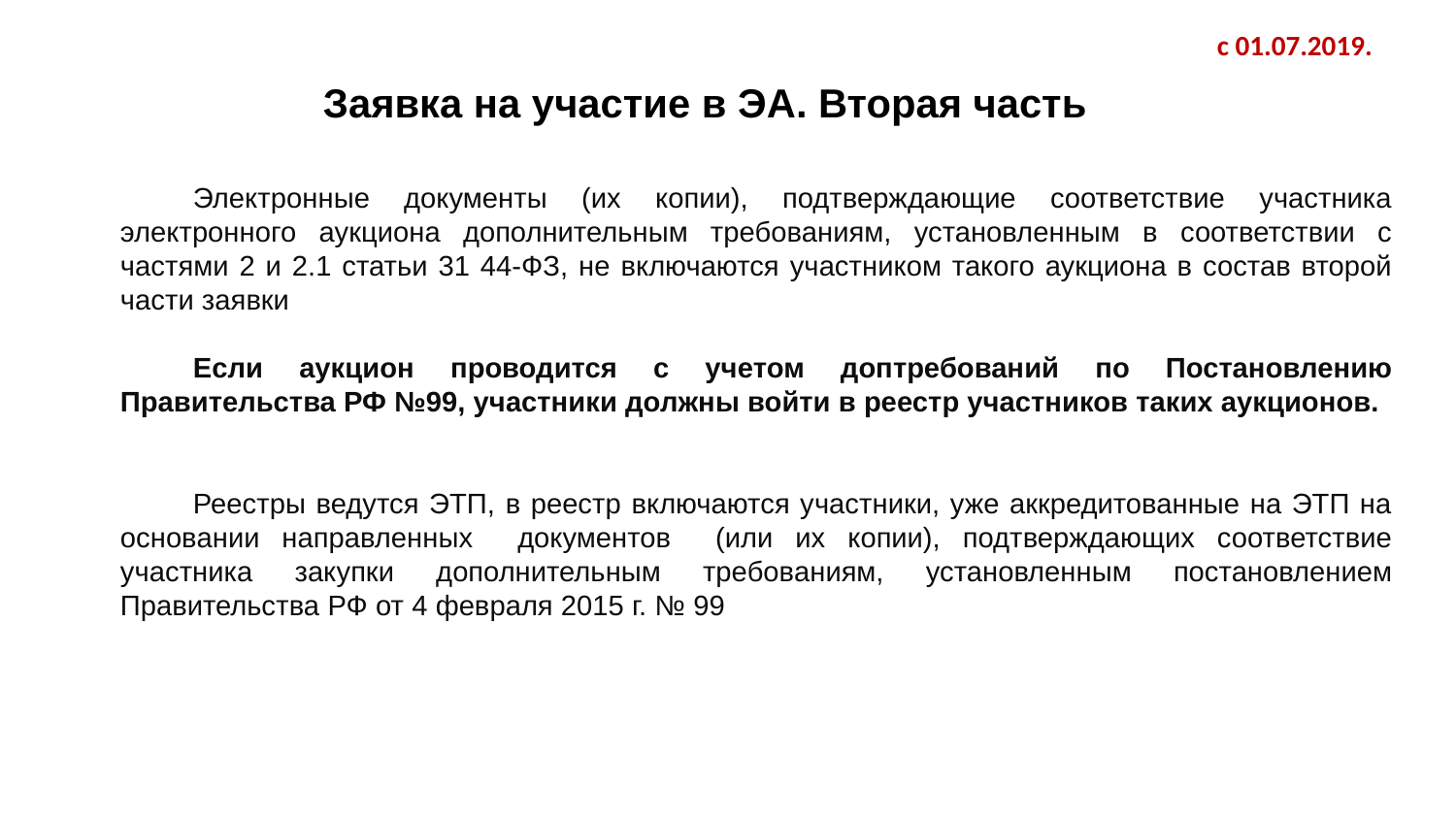

с 01.07.2019.
# Заявка на участие в ЭА. Вторая часть
Электронные документы (их копии), подтверждающие соответствие участника электронного аукциона дополнительным требованиям, установленным в соответствии с частями 2 и 2.1 статьи 31 44-ФЗ, не включаются участником такого аукциона в состав второй части заявки

Если аукцион проводится с учетом доптребований по Постановлению Правительства РФ №99, участники должны войти в реестр участников таких аукционов.

Реестры ведутся ЭТП, в реестр включаются участники, уже аккредитованные на ЭТП на основании направленных  документов  (или их копии), подтверждающих соответствие участника закупки дополнительным требованиям, установленным постановлением Правительства РФ от 4 февраля 2015 г. № 99